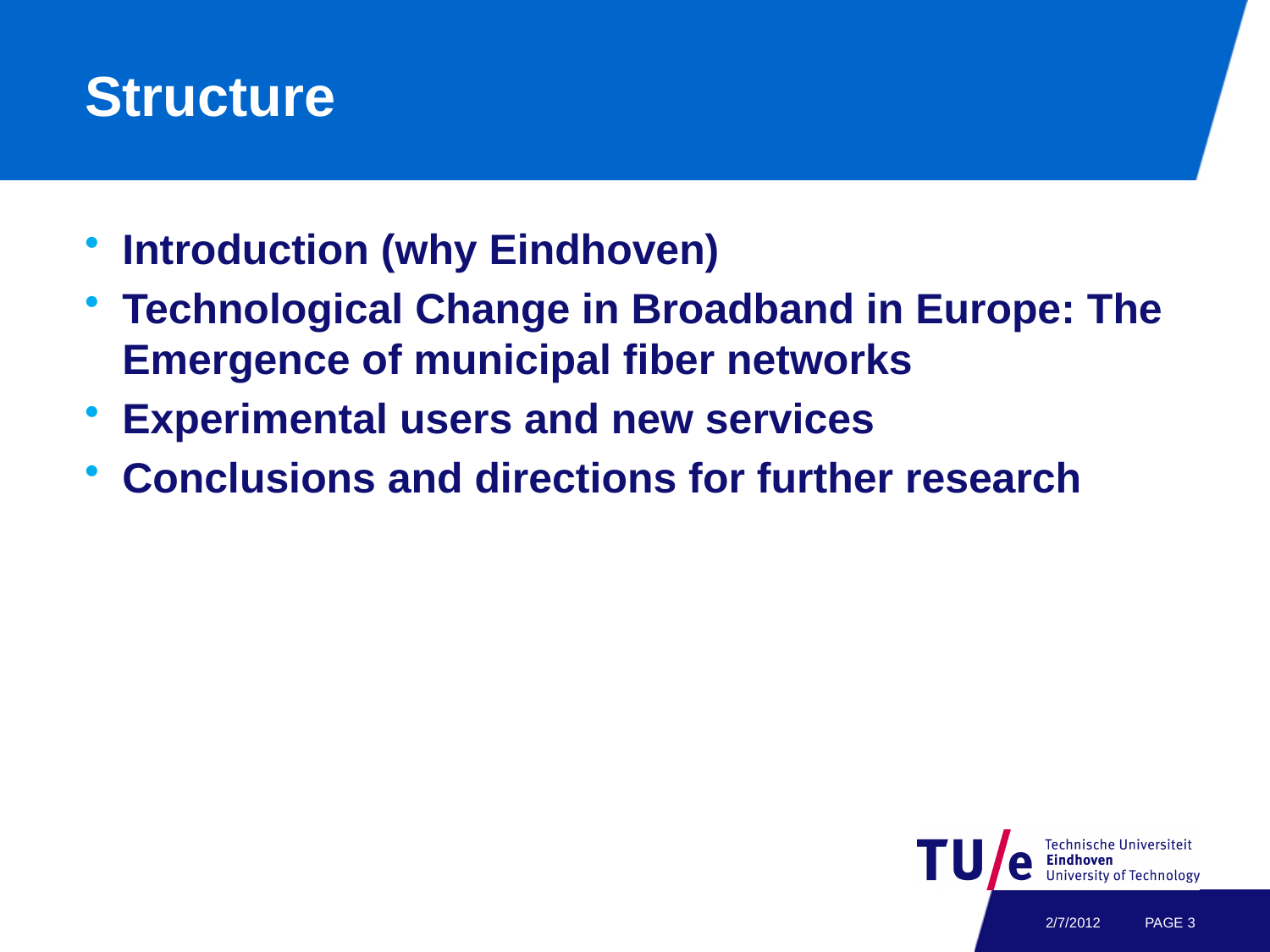

# Structure
Introduction (why Eindhoven)
Technological Change in Broadband in Europe: The Emergence of municipal fiber networks
Experimental users and new services
Conclusions and directions for further research
2/7/2012
PAGE 3